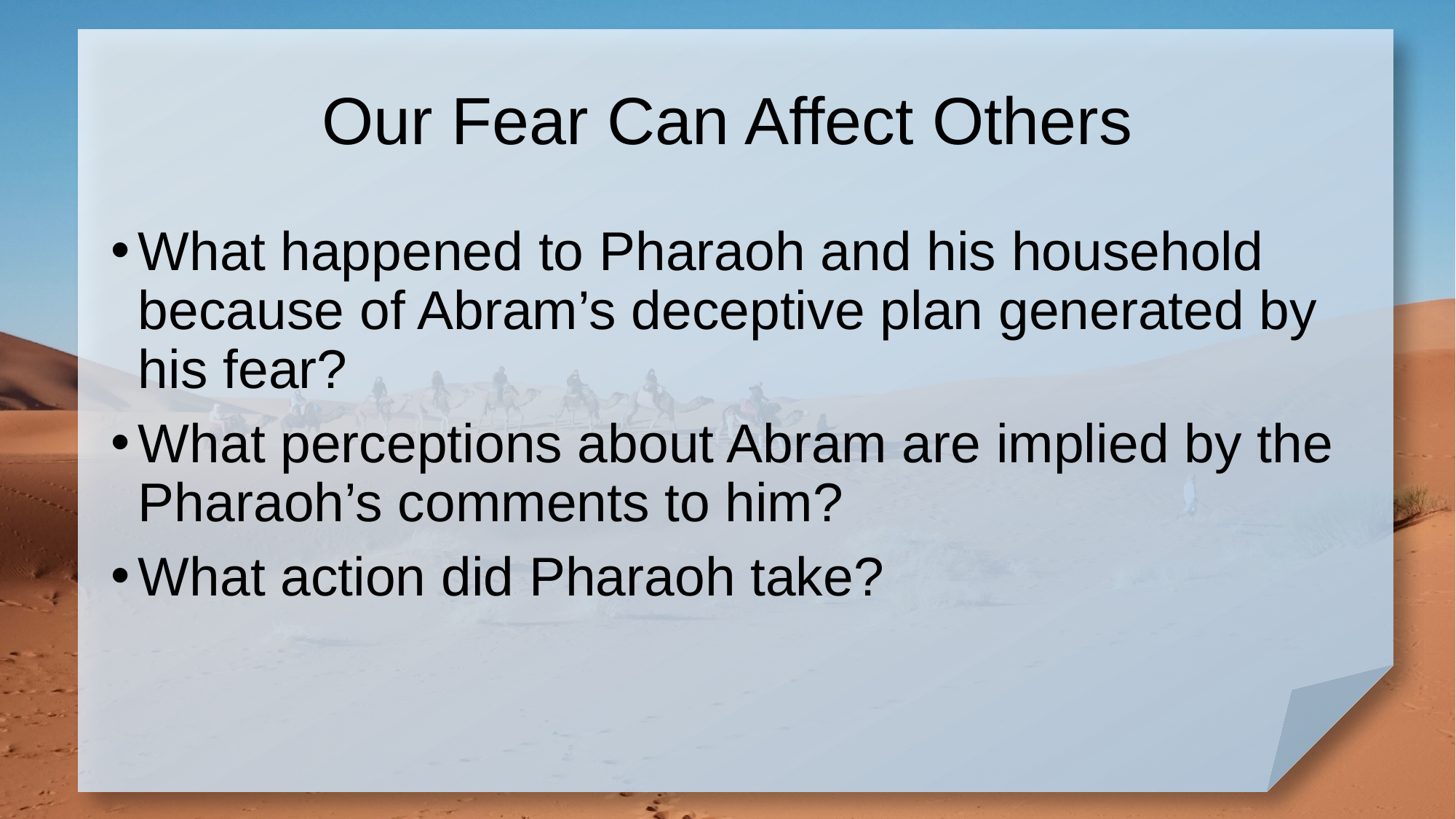

# Our Fear Can Affect Others
What happened to Pharaoh and his household because of Abram’s deceptive plan generated by his fear?
What perceptions about Abram are implied by the Pharaoh’s comments to him?
What action did Pharaoh take?